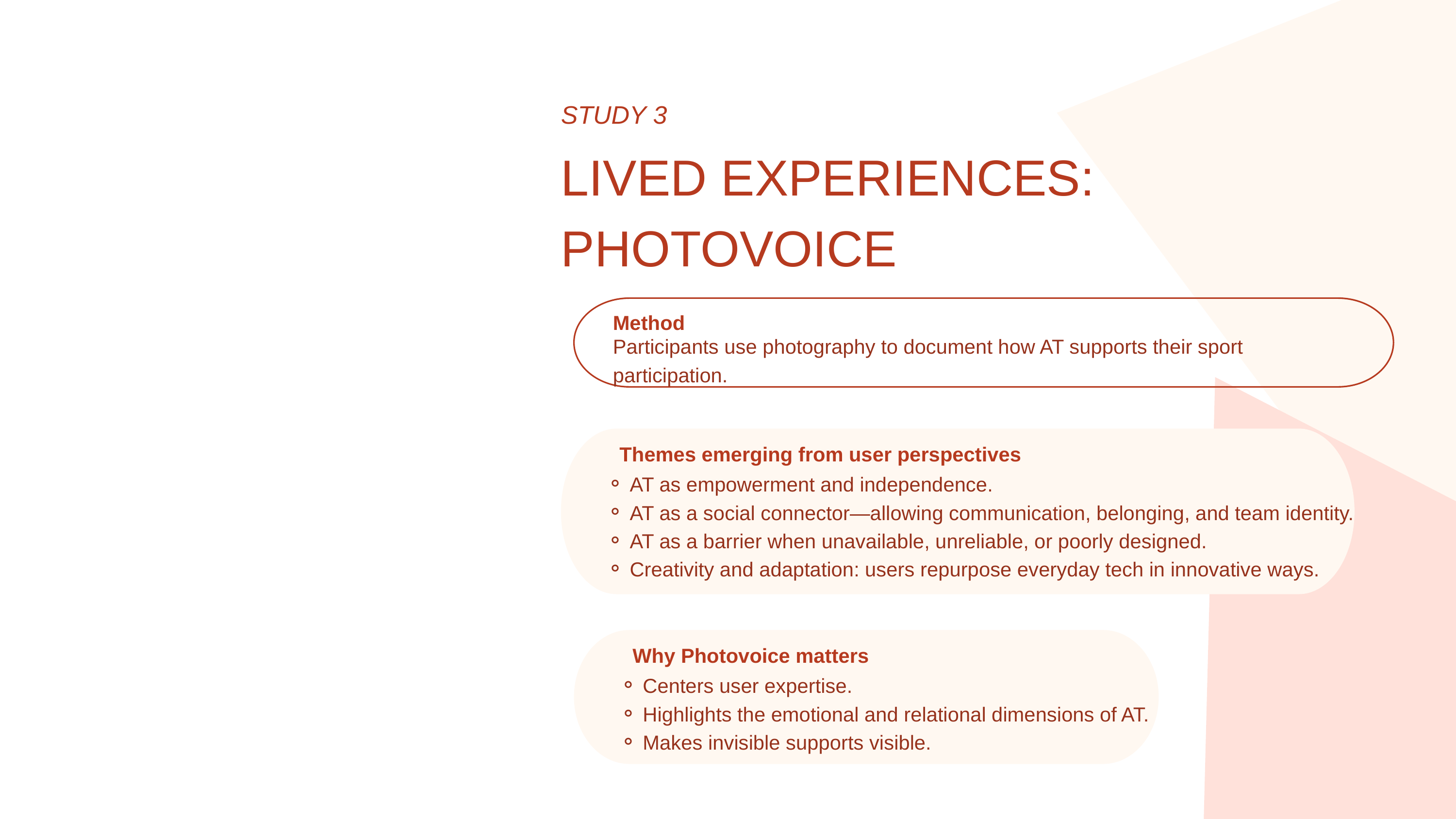

STUDY 3
LIVED EXPERIENCES:
PHOTOVOICE

Method
Participants use photography to document how AT supports their sport participation.

Themes emerging from user perspectives
AT as empowerment and independence.
AT as a social connector—allowing communication, belonging, and team identity.
AT as a barrier when unavailable, unreliable, or poorly designed.
Creativity and adaptation: users repurpose everyday tech in innovative ways.

Why Photovoice matters
Centers user expertise.
Highlights the emotional and relational dimensions of AT.
Makes invisible supports visible.